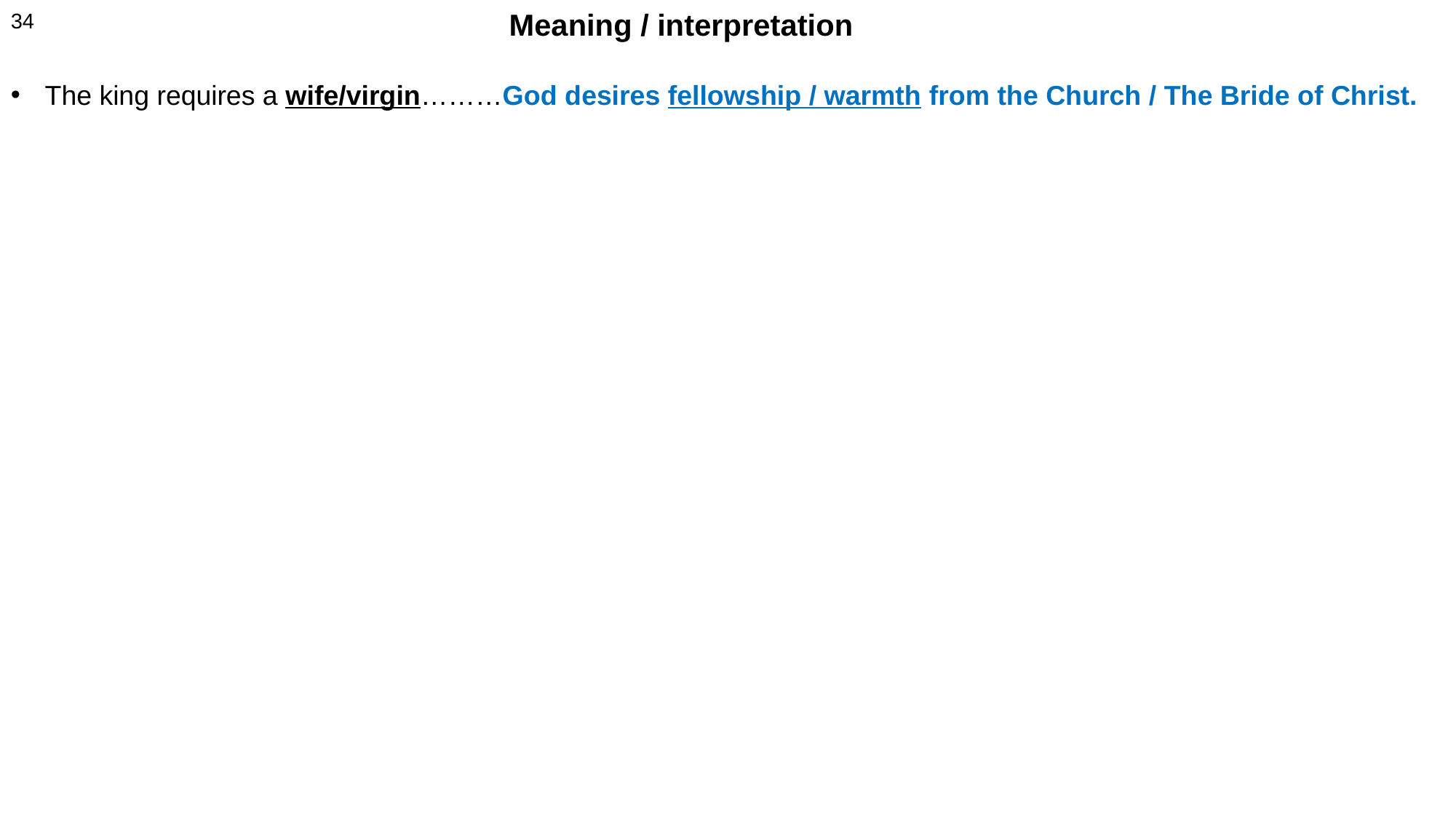

Meaning / interpretation
34
The king requires a wife/virgin………God desires fellowship / warmth from the Church / The Bride of Christ.